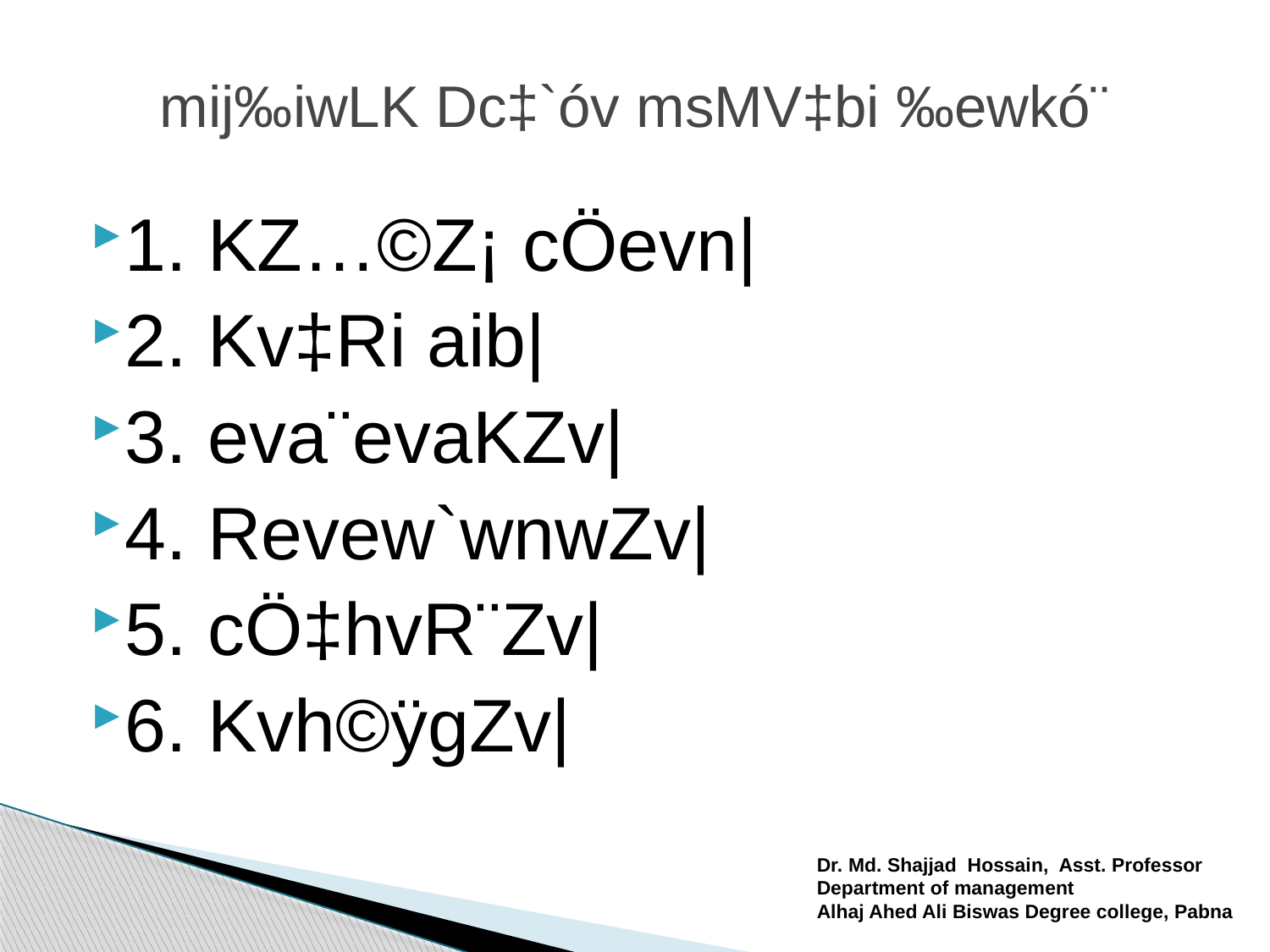

# mij‰iwLK Dc‡`óv msMV‡bi ‰ewkó¨
1. KZ…©Z¡ cÖevn|
2. Kv‡Ri aib|
3. eva¨evaKZv|
4. Revew`wnwZv|
5. cÖ‡hvR¨Zv|
6. Kvh©ÿgZv|
Dr. Md. Shajjad  Hossain,  Asst. Professor
Department of management
Alhaj Ahed Ali Biswas Degree college, Pabna